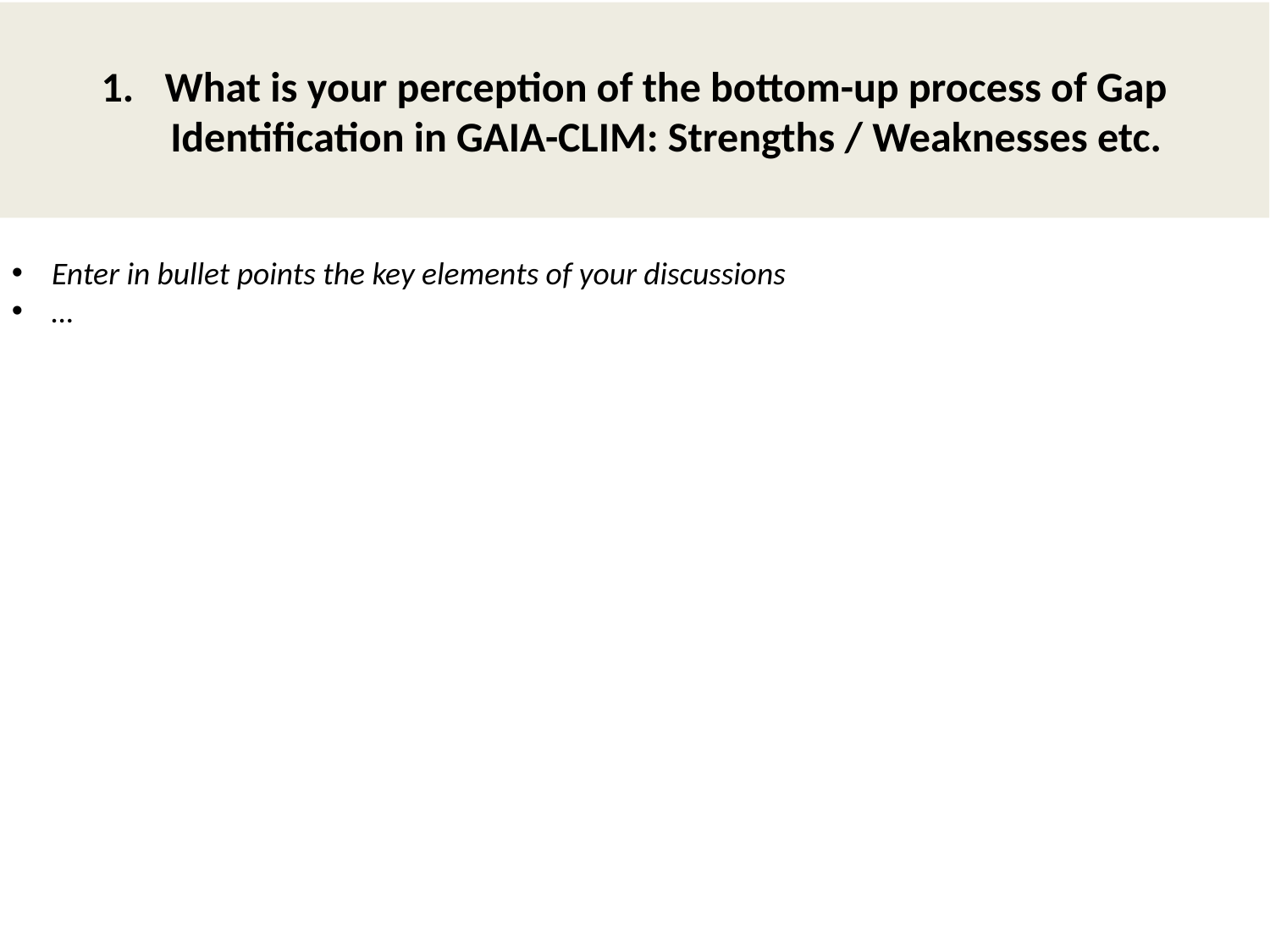

What is your perception of the bottom-up process of Gap Identification in GAIA-CLIM: Strengths / Weaknesses etc.

Enter in bullet points the key elements of your discussions
…